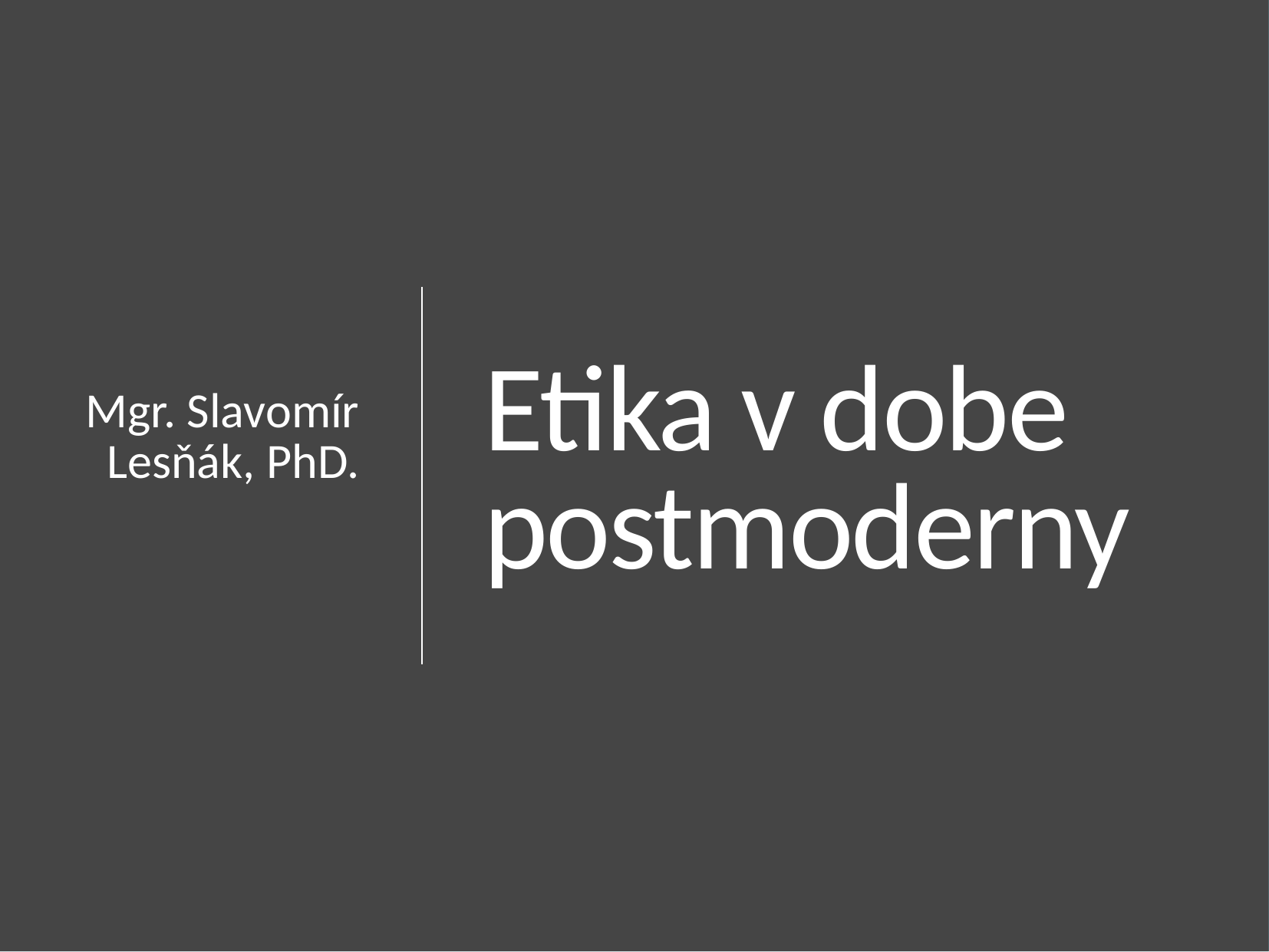

Mgr. Slavomír Lesňák, PhD.

# Etika v dobe postmoderny